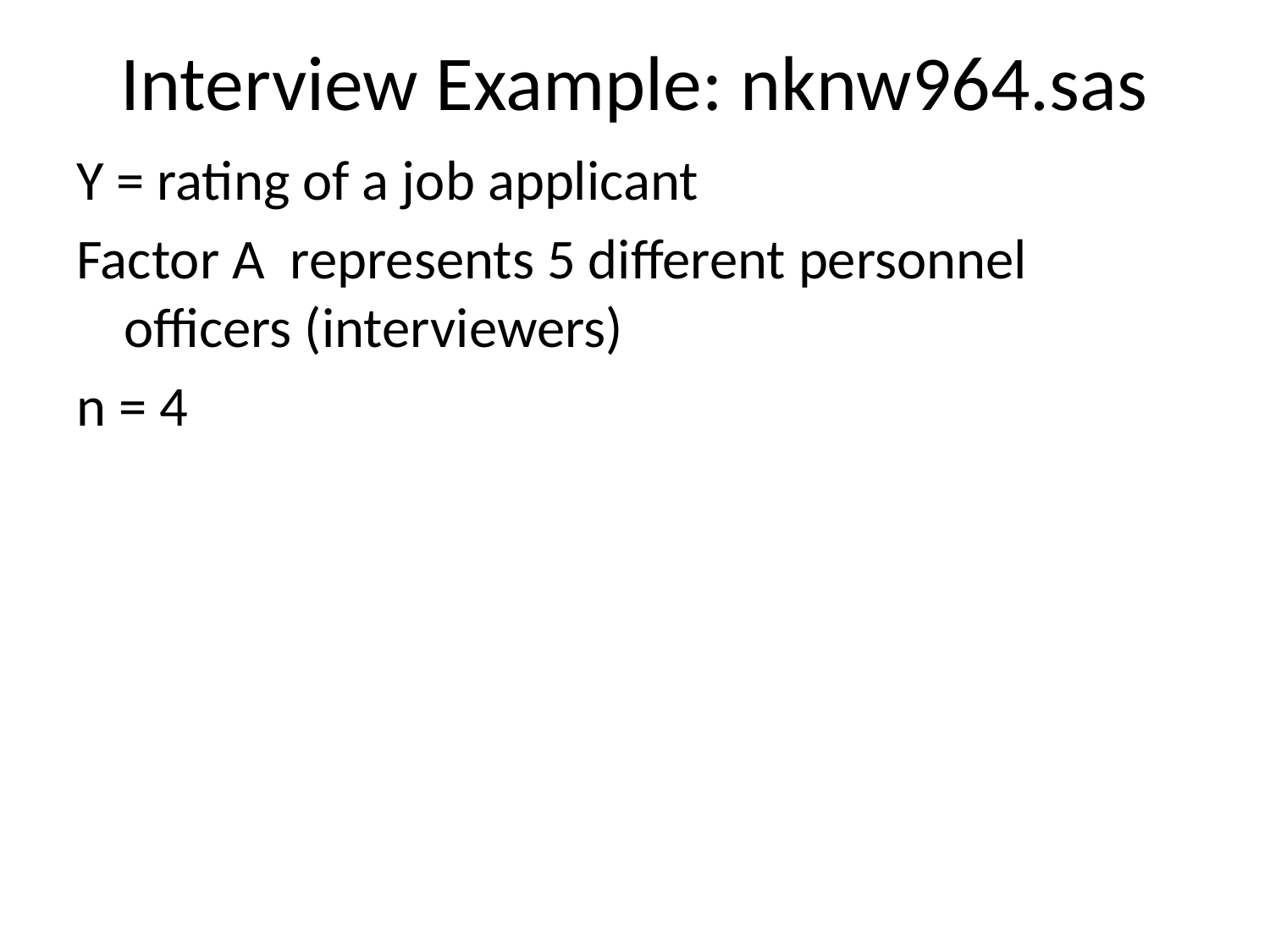

# Interview Example: nknw964.sas
Y = rating of a job applicant
Factor A  represents 5 different personnel officers (interviewers)
n = 4